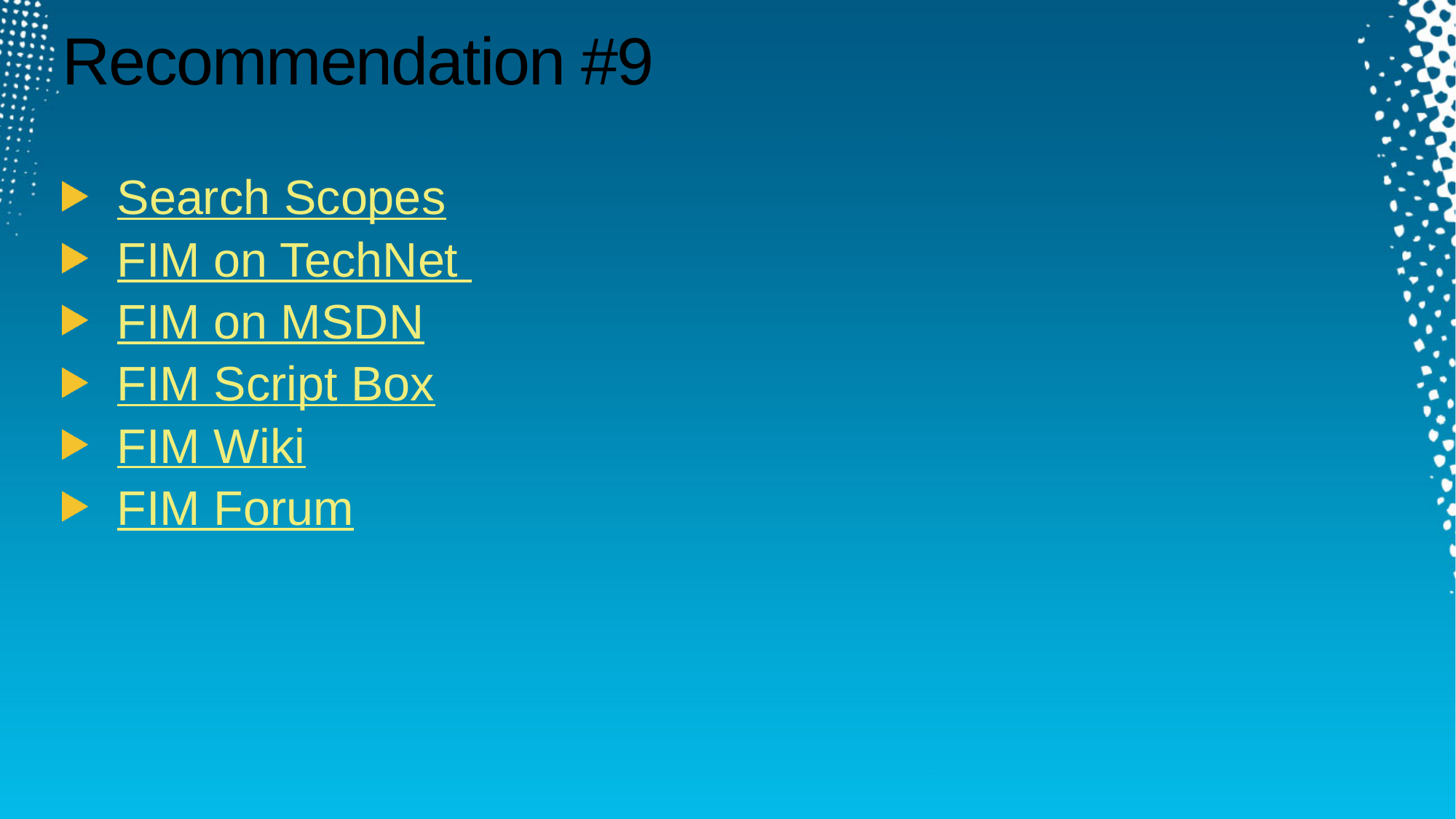

# Recommendation #9
Search Scopes
FIM on TechNet
FIM on MSDN
FIM Script Box
FIM Wiki
FIM Forum